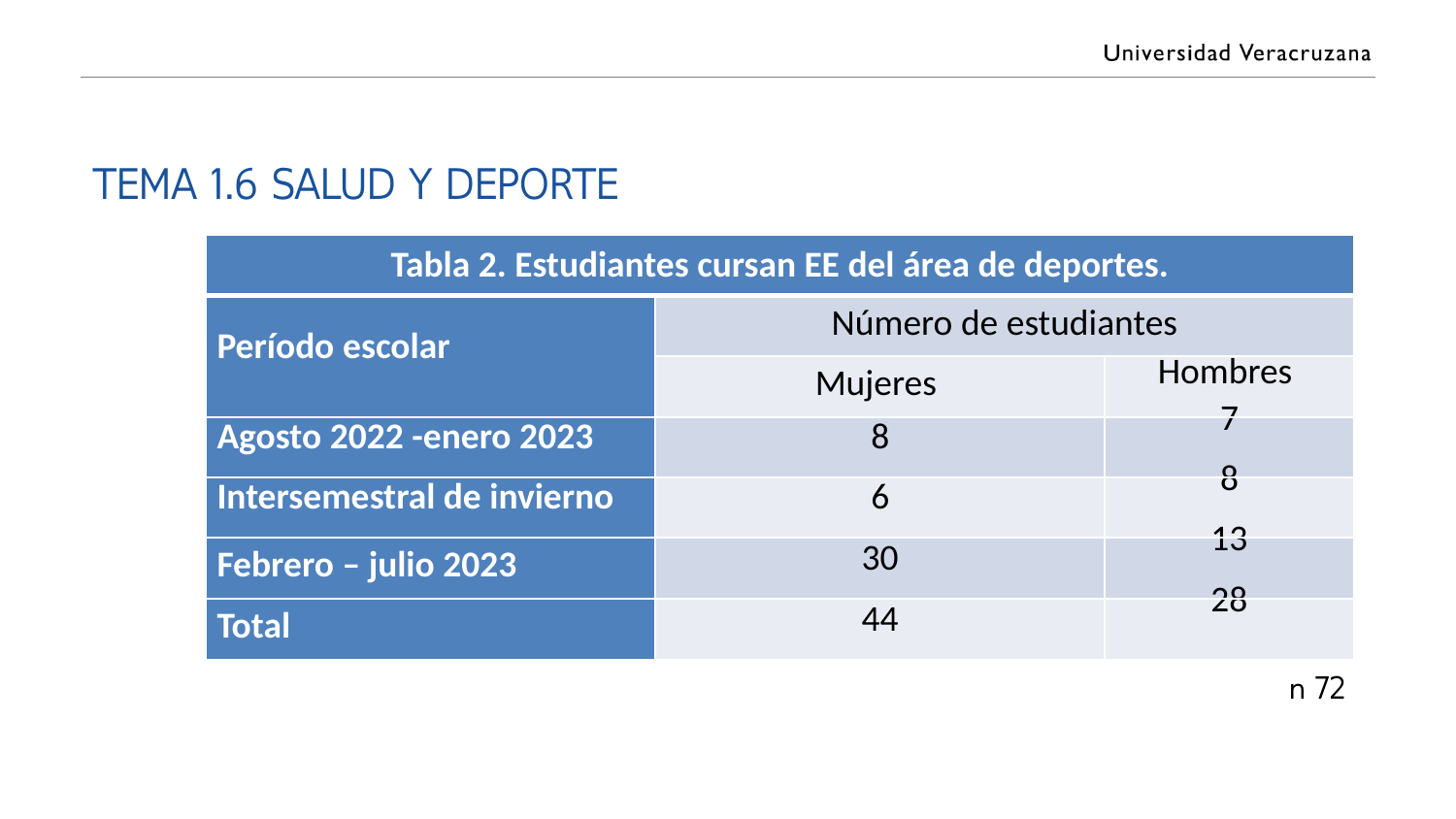

# TEMA 1.6 SALUD Y DEPORTE

| Tabla 2. Estudiantes cursan EE del área de deportes. |  |  |
| --- | --- | --- |
| Período escolar | Número de estudiantes |  |
|  | Mujeres | Hombres |
| Agosto 2022 -enero 2023 | 8 | 7 |
| Intersemestral de invierno | 6 | 8 |
| Febrero – julio 2023 | 30 | 13 |
| Total | 44 | 28 |
 n 72